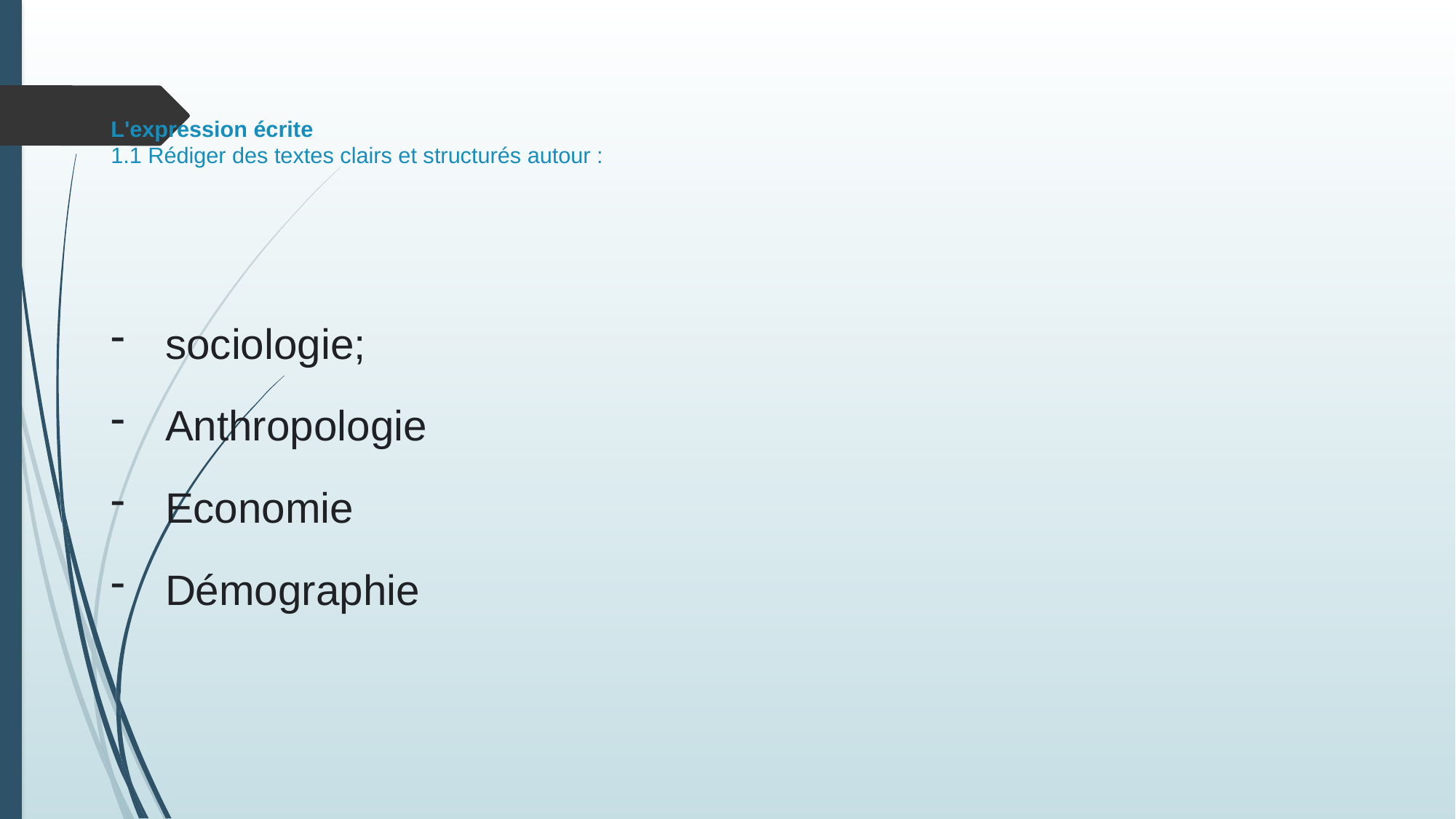

# L'expression écrite 1.1 Rédiger des textes clairs et structurés autour :
sociologie;

Anthropologie

Economie

Démographie